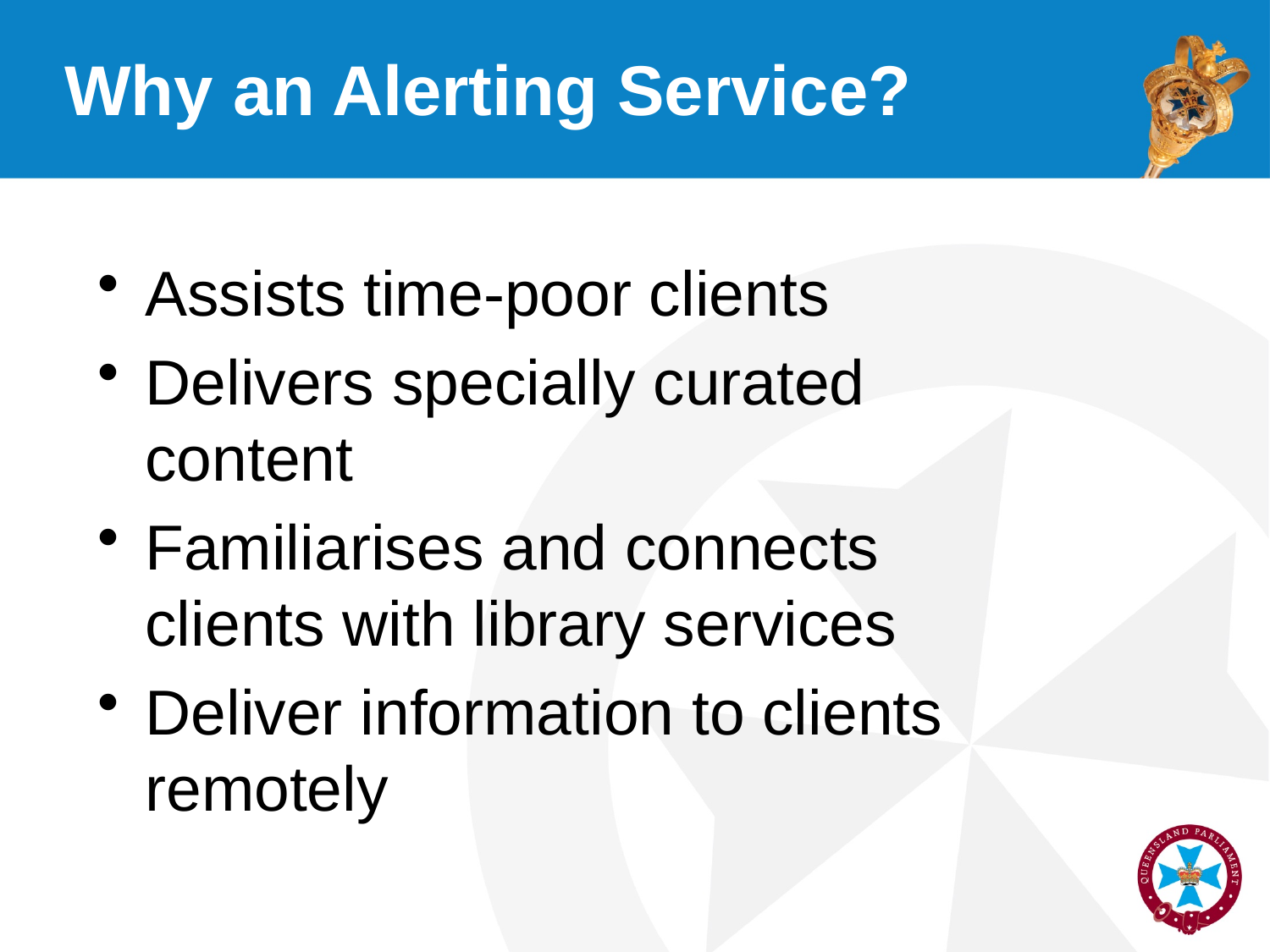

# Why an Alerting Service?
Assists time-poor clients
Delivers specially curated content
Familiarises and connects clients with library services
Deliver information to clients remotely